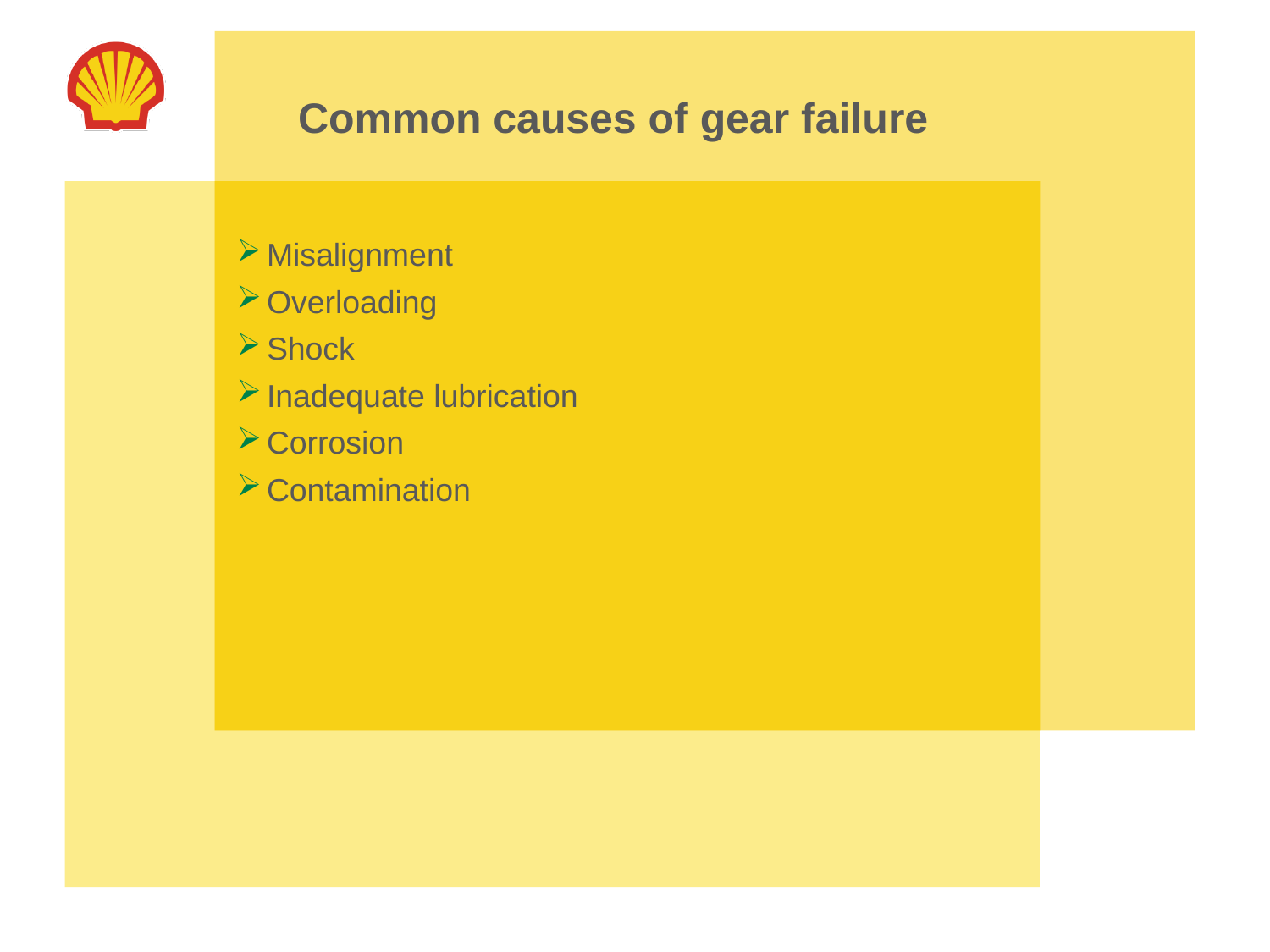

Common causes of gear failure
Misalignment
Overloading
Shock
Inadequate lubrication
Corrosion
Contamination